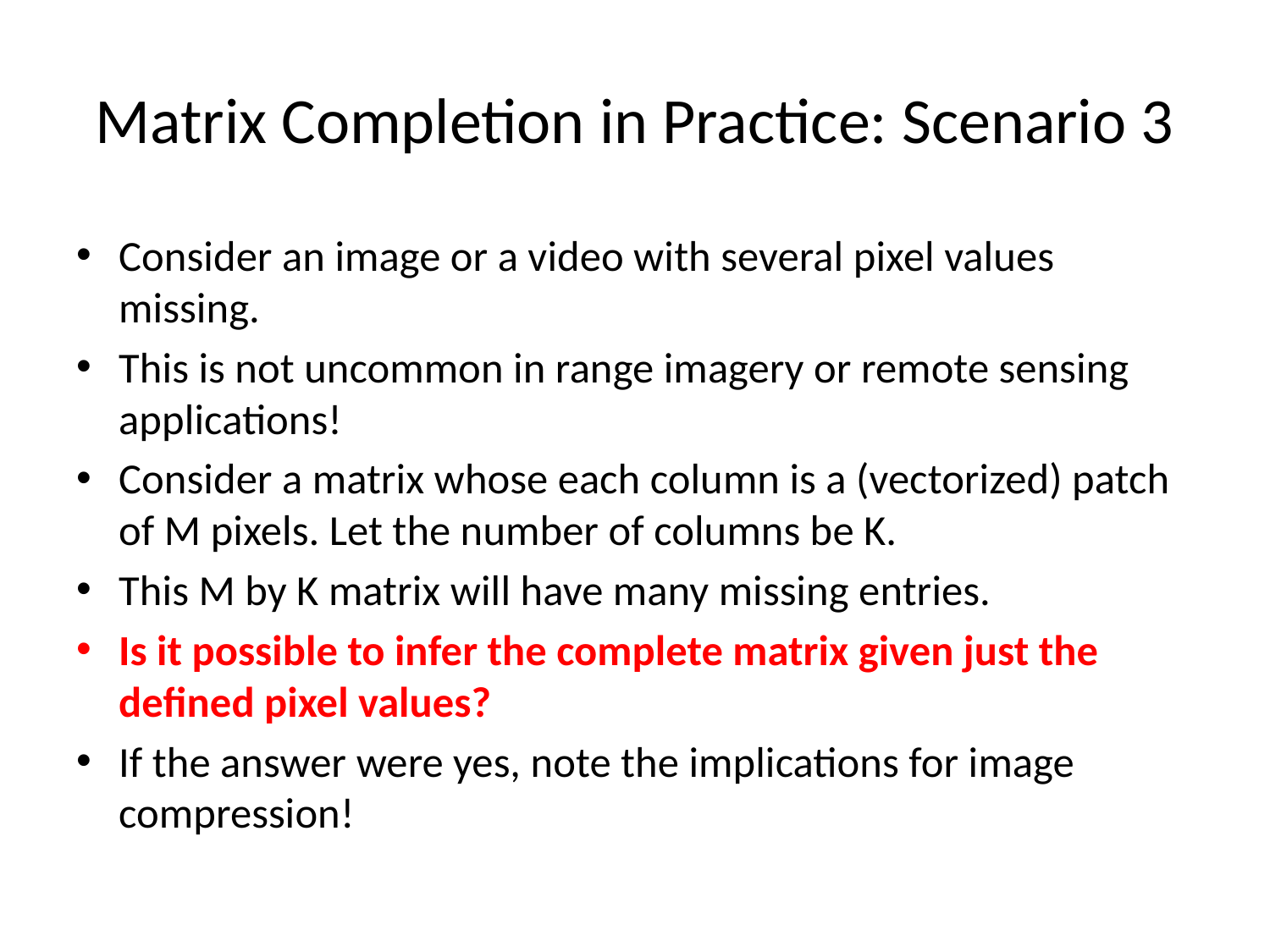

# Matrix Completion in Practice: Scenario 3
Consider an image or a video with several pixel values missing.
This is not uncommon in range imagery or remote sensing applications!
Consider a matrix whose each column is a (vectorized) patch of M pixels. Let the number of columns be K.
This M by K matrix will have many missing entries.
Is it possible to infer the complete matrix given just the defined pixel values?
If the answer were yes, note the implications for image compression!